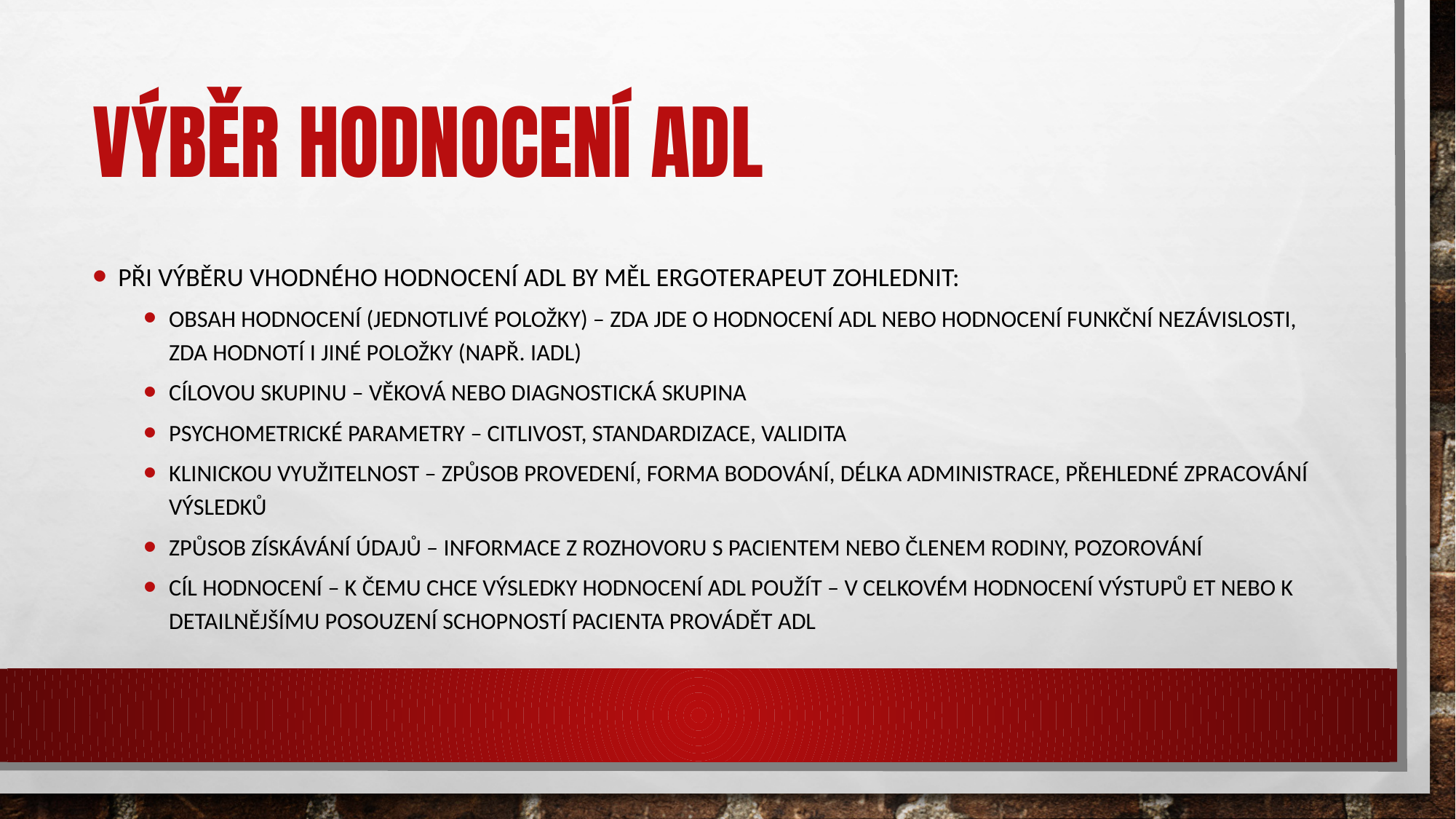

# Výběr Hodnocení ADL
Při výběru vhodného hodnocení ADL by měl Ergoterapeut zohlednit:
Obsah hodnocení (jednotlivé položky) – zda jde o hodnocení ADL nebo hodnocení funkční nezávislosti, zda hodnotí i jiné položky (např. IADL)
Cílovou skupinu – věková nebo diagnostická skupina
Psychometrické parametry – citlivost, standardizace, validita
Klinickou využitelnost – způsob provedení, forma bodování, délka administrace, přehledné zpracování výsledků
Způsob získávání údajů – informace z rozhovoru s pacientem nebo členem rodiny, pozorování
Cíl hodnocení – k čemu chce výsledky hodnocení ADL použít – v celkovém hodnocení výstupů ET nebo k detailnějšímu posouzení schopností pacienta provádět ADl